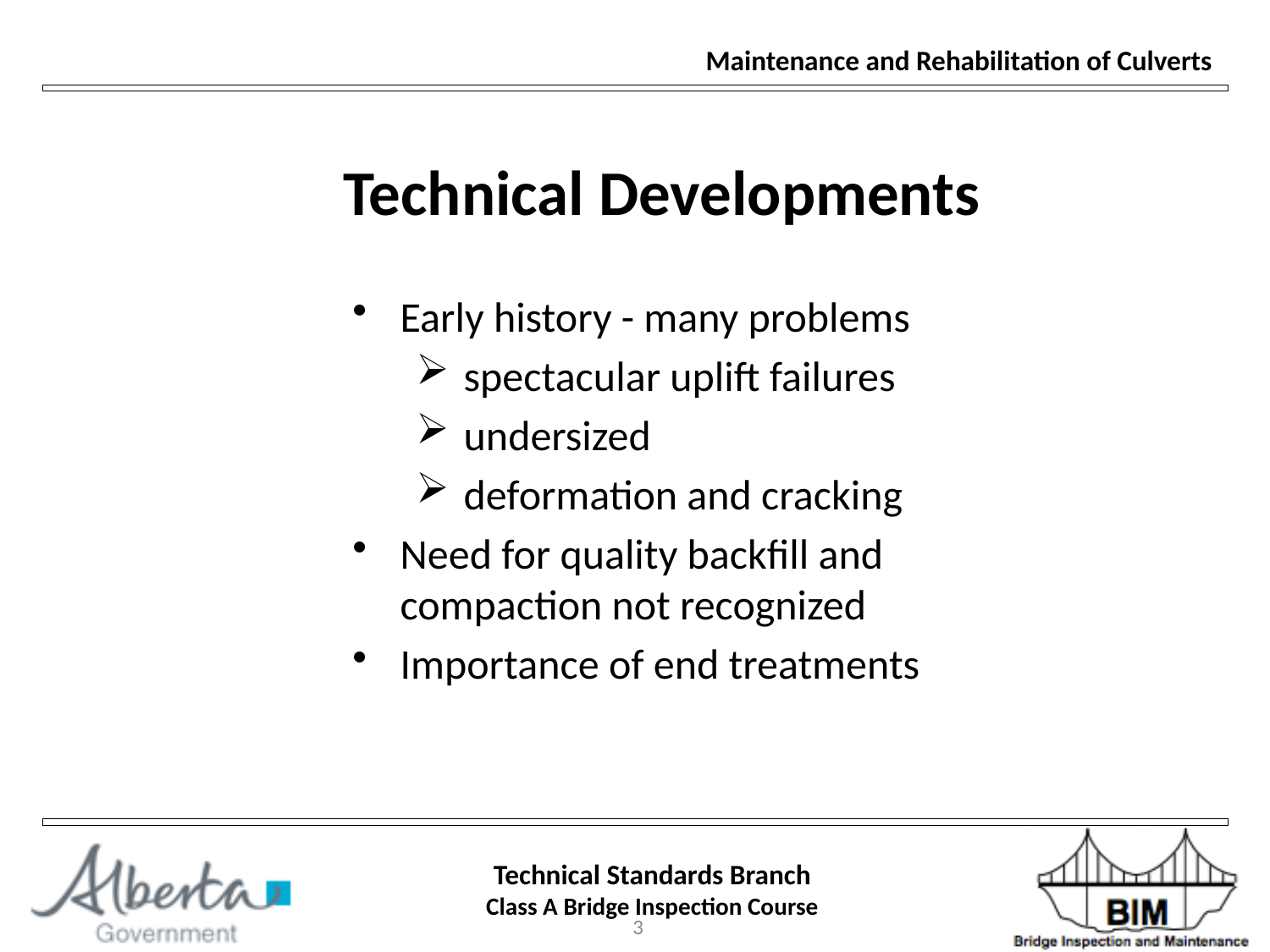

Maintenance and Rehabilitation of Culverts

Technical Developments
Early history - many problems
spectacular uplift failures
undersized
deformation and cracking
Need for quality backfill and compaction not recognized
Importance of end treatments

3